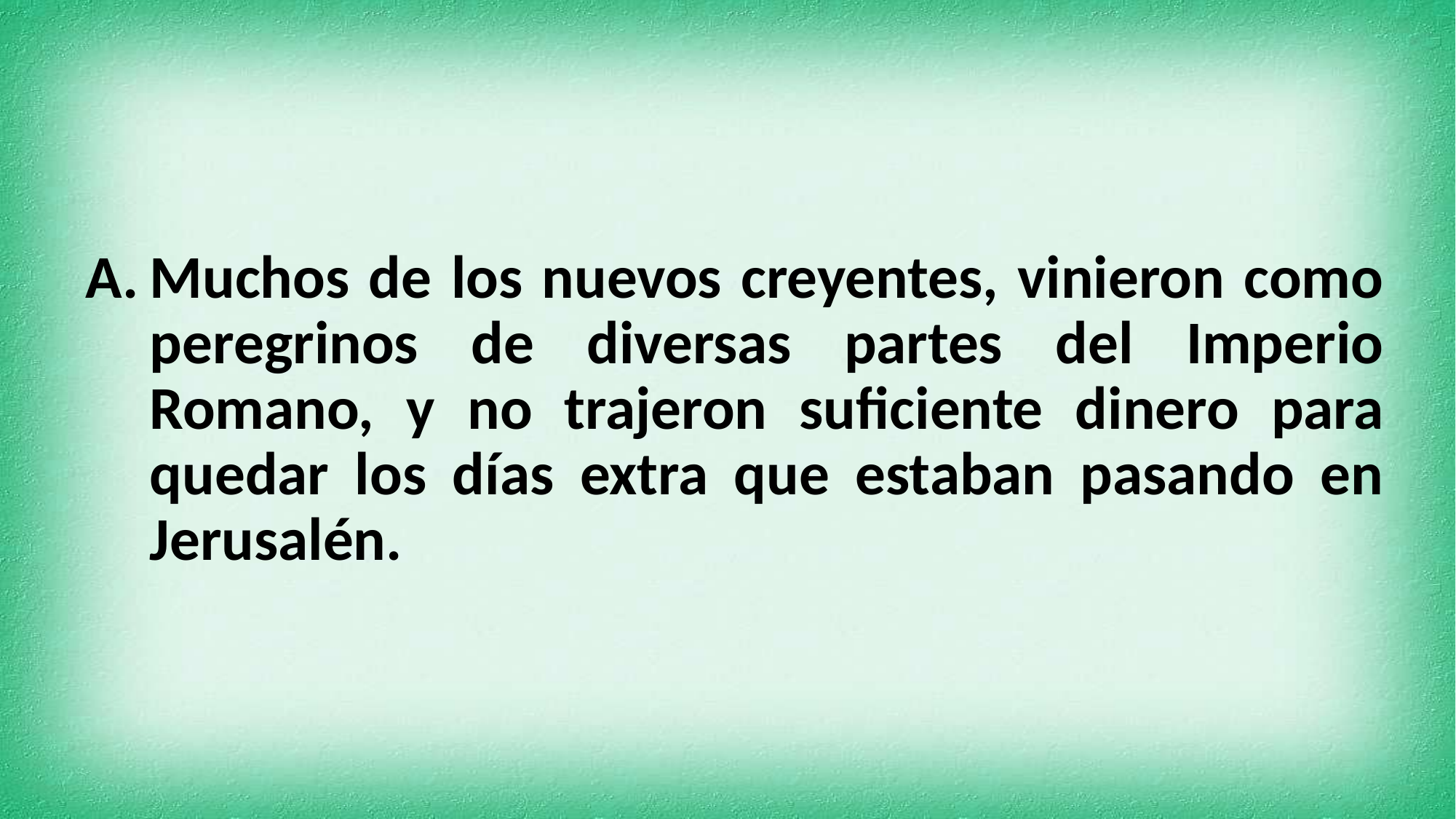

Muchos de los nuevos creyentes, vinieron como peregrinos de diversas partes del Imperio Romano, y no trajeron suficiente dinero para quedar los días extra que estaban pasando en Jerusalén.